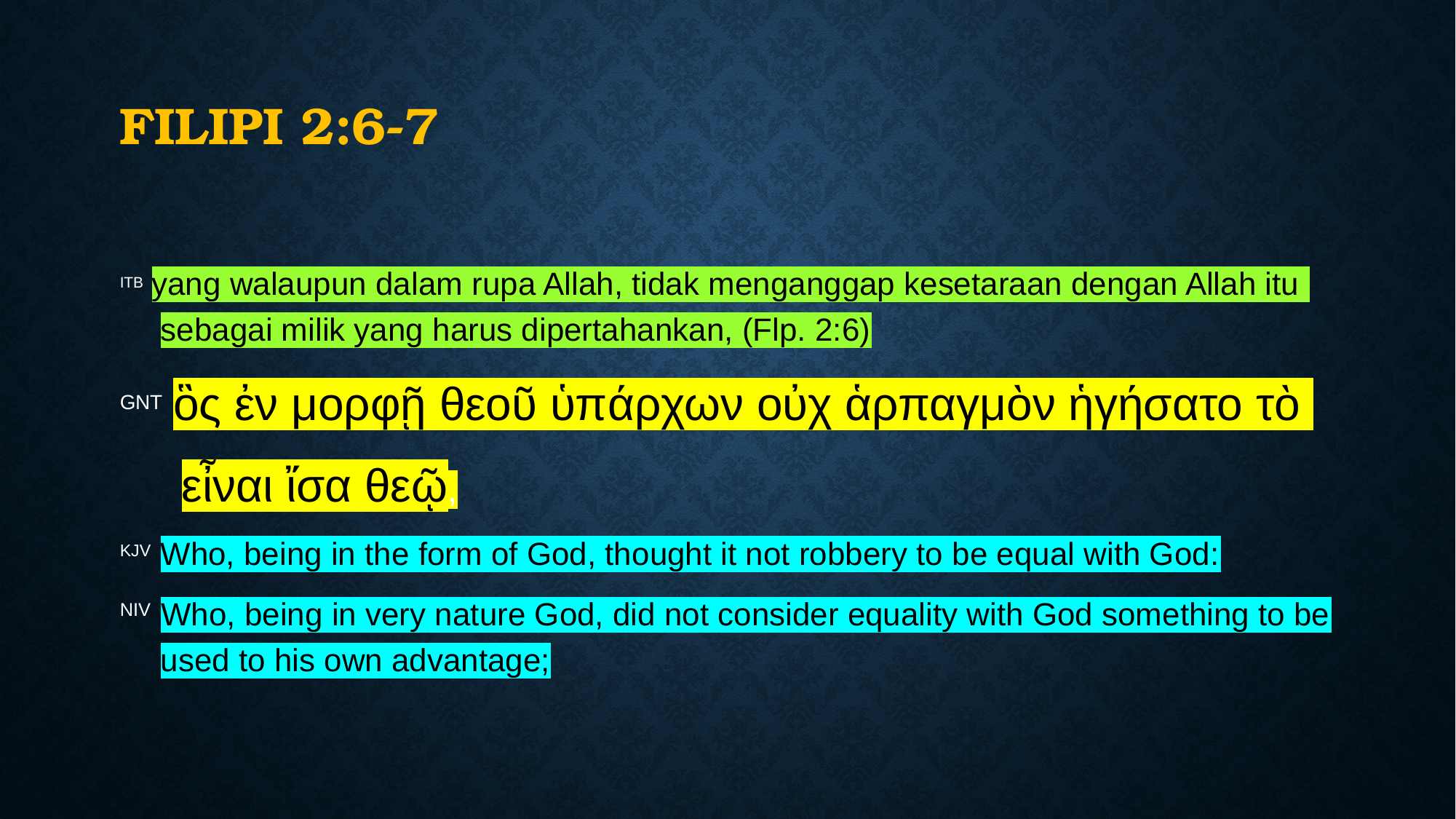

# FILIPI 2:6-7
ITB  yang walaupun dalam rupa Allah, tidak menganggap kesetaraan dengan Allah itu  sebagai milik yang harus dipertahankan, (Flp. 2:6)
GNT  ὃς ἐν μορφῇ θεοῦ ὑπάρχων οὐχ ἁρπαγμὸν ἡγήσατο τὸ
εἶναι ἴσα θεῷ,
KJV  Who, being in the form of God, thought it not robbery to be equal with God:
NIV  Who, being in very nature God, did not consider equality with God something to be used to his own advantage;